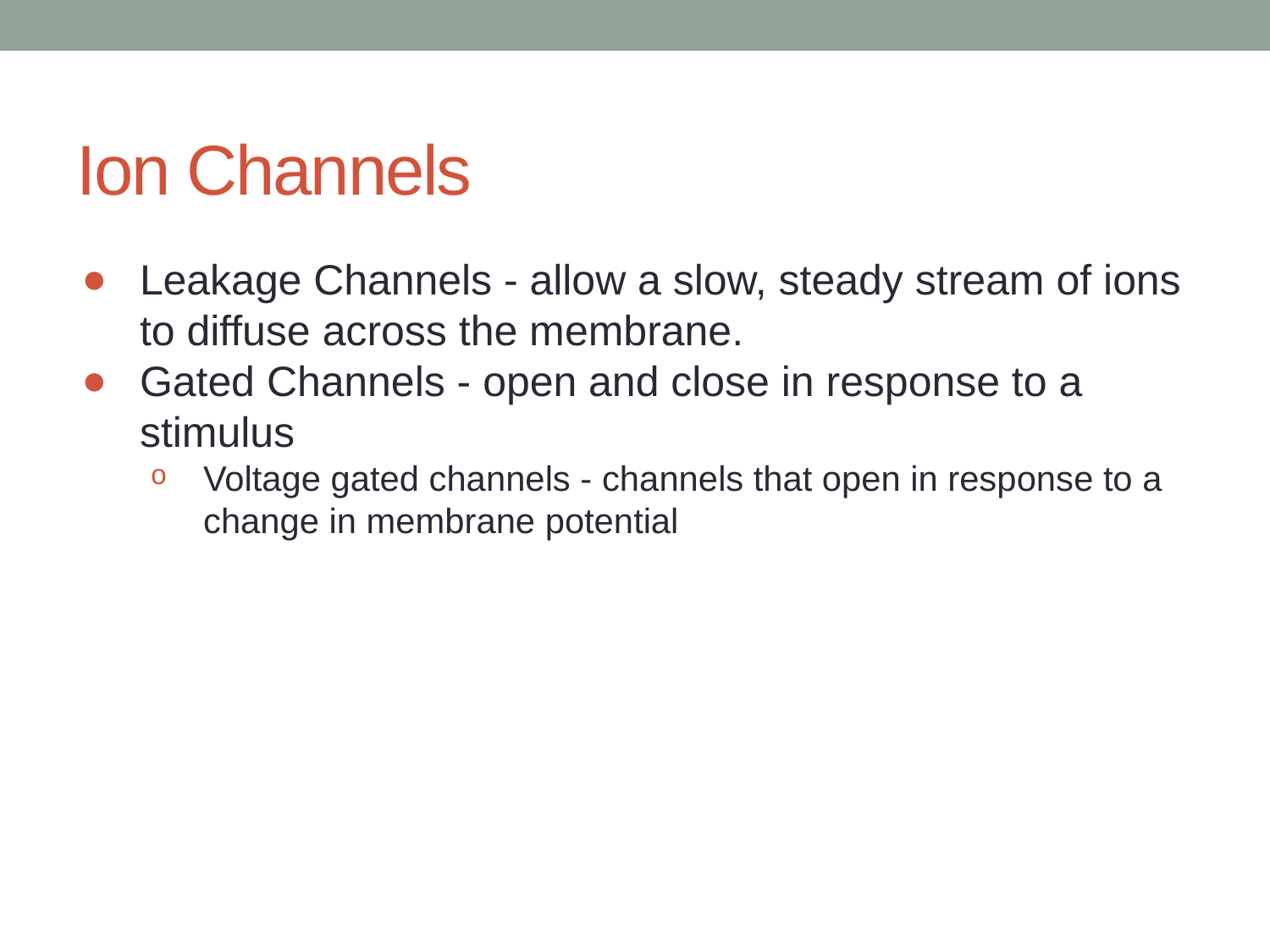

# Ion Channels
Leakage Channels - allow a slow, steady stream of ions to diffuse across the membrane.
Gated Channels - open and close in response to a stimulus
Voltage gated channels - channels that open in response to a change in membrane potential